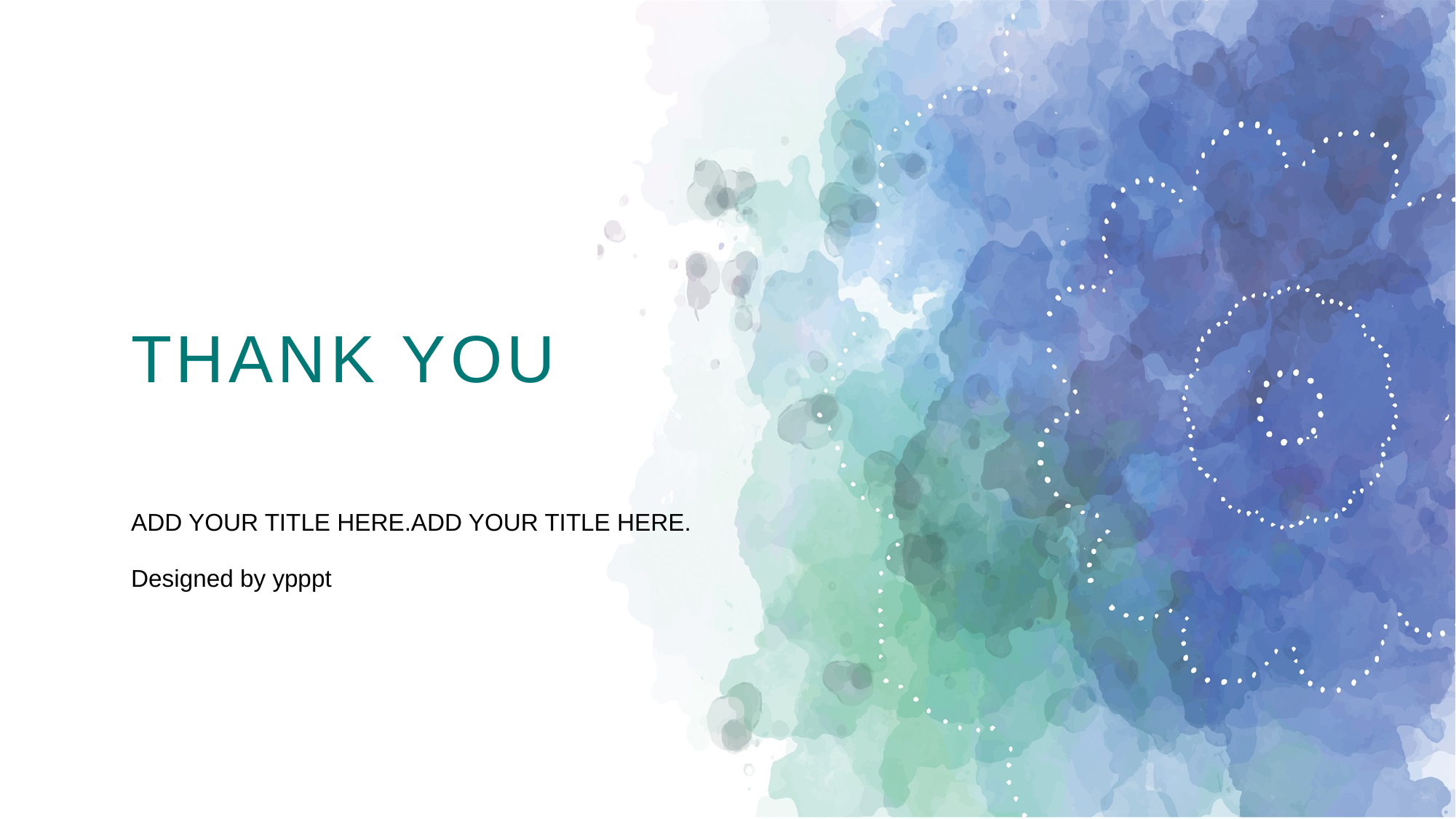

THANK YOU
ADD YOUR TITLE HERE.ADD YOUR TITLE HERE.
Designed by ypppt